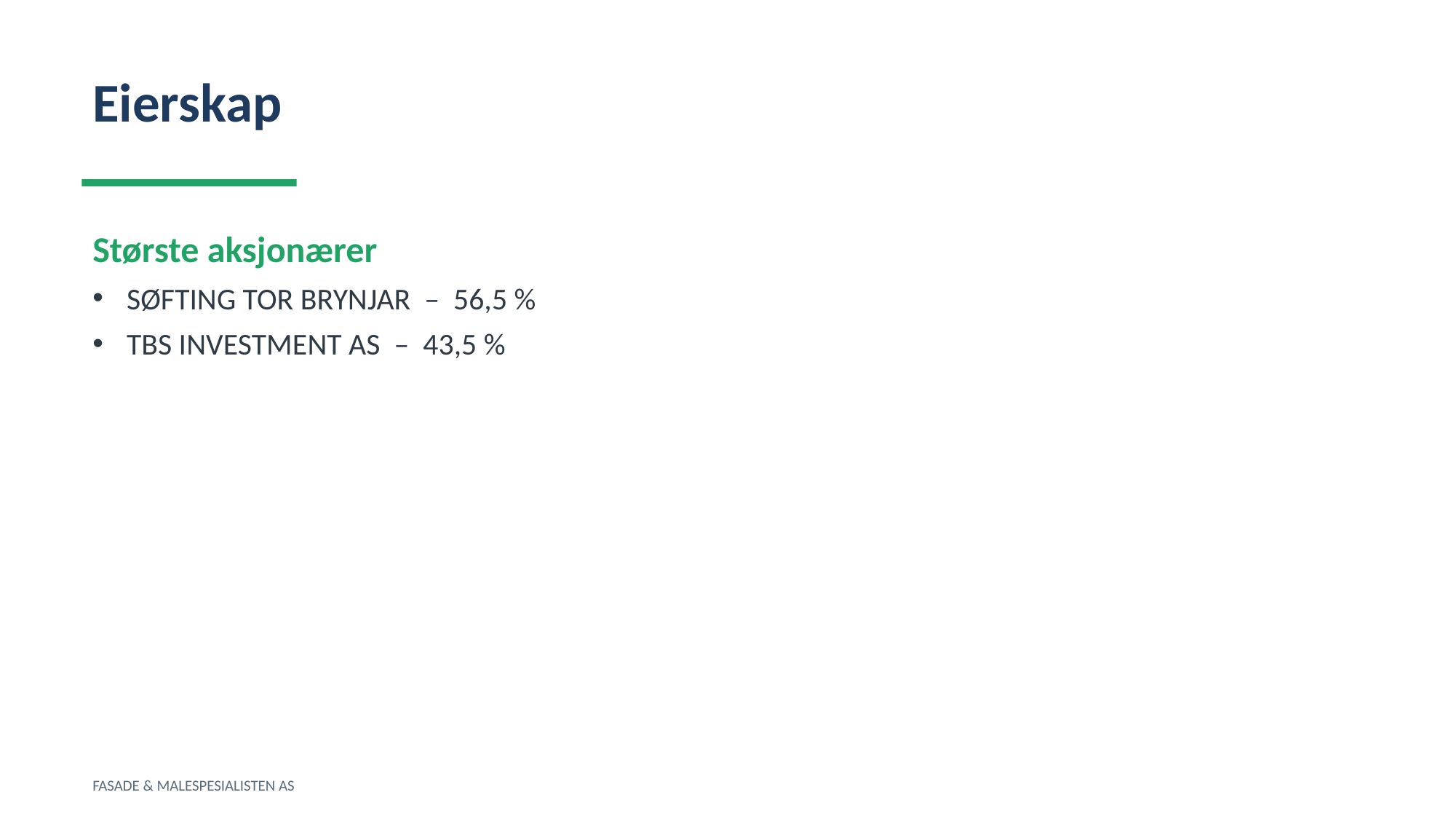

Eierskap

Største aksjonærer
SØFTING TOR BRYNJAR  –  56,5 %
TBS INVESTMENT AS  –  43,5 %
FASADE & MALESPESIALISTEN AS